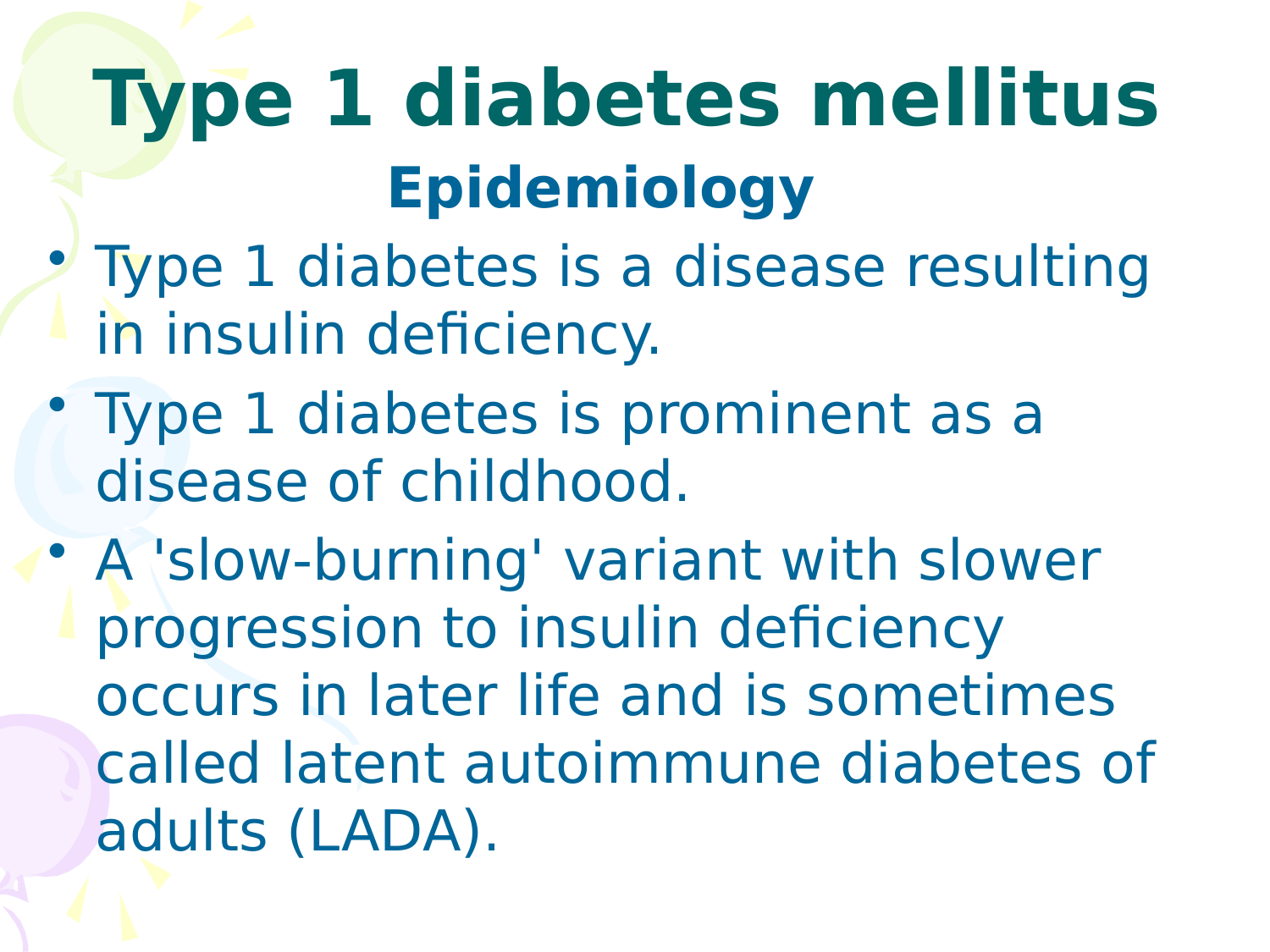

# Type 1 diabetes mellitus

Epidemiology
Type 1 diabetes is a disease resulting in insulin deficiency.
Type 1 diabetes is prominent as a disease of childhood.
A 'slow-burning' variant with slower progression to insulin deficiency occurs in later life and is sometimes called latent autoimmune diabetes of adults (LADA).